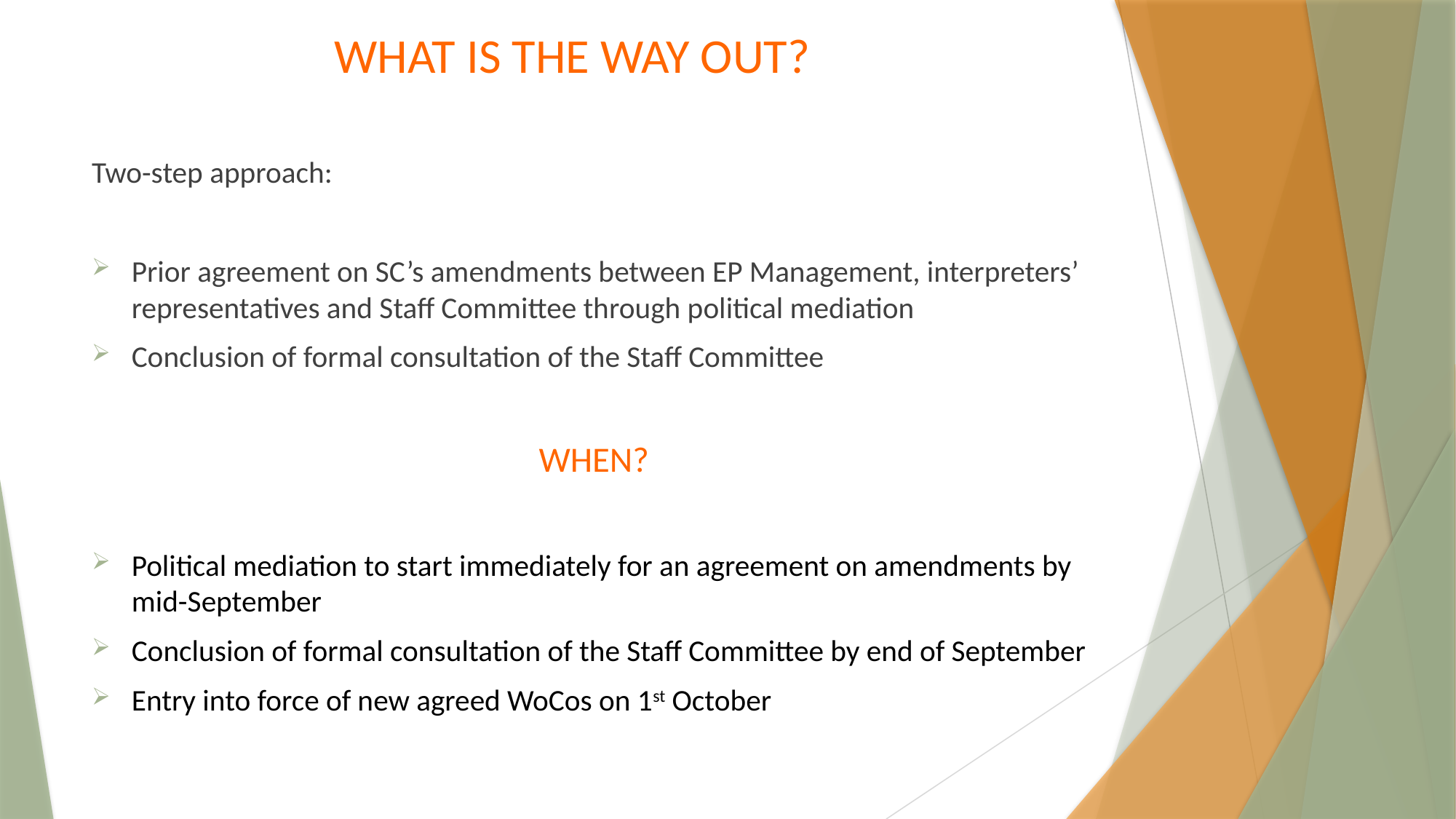

# WHAT IS THE WAY OUT?
Two-step approach:

Prior agreement on SC’s amendments between EP Management, interpreters’ representatives and Staff Committee through political mediation
Conclusion of formal consultation of the Staff Committee

WHEN?

Political mediation to start immediately for an agreement on amendments by mid-September
Conclusion of formal consultation of the Staff Committee by end of September
Entry into force of new agreed WoCos on 1st October